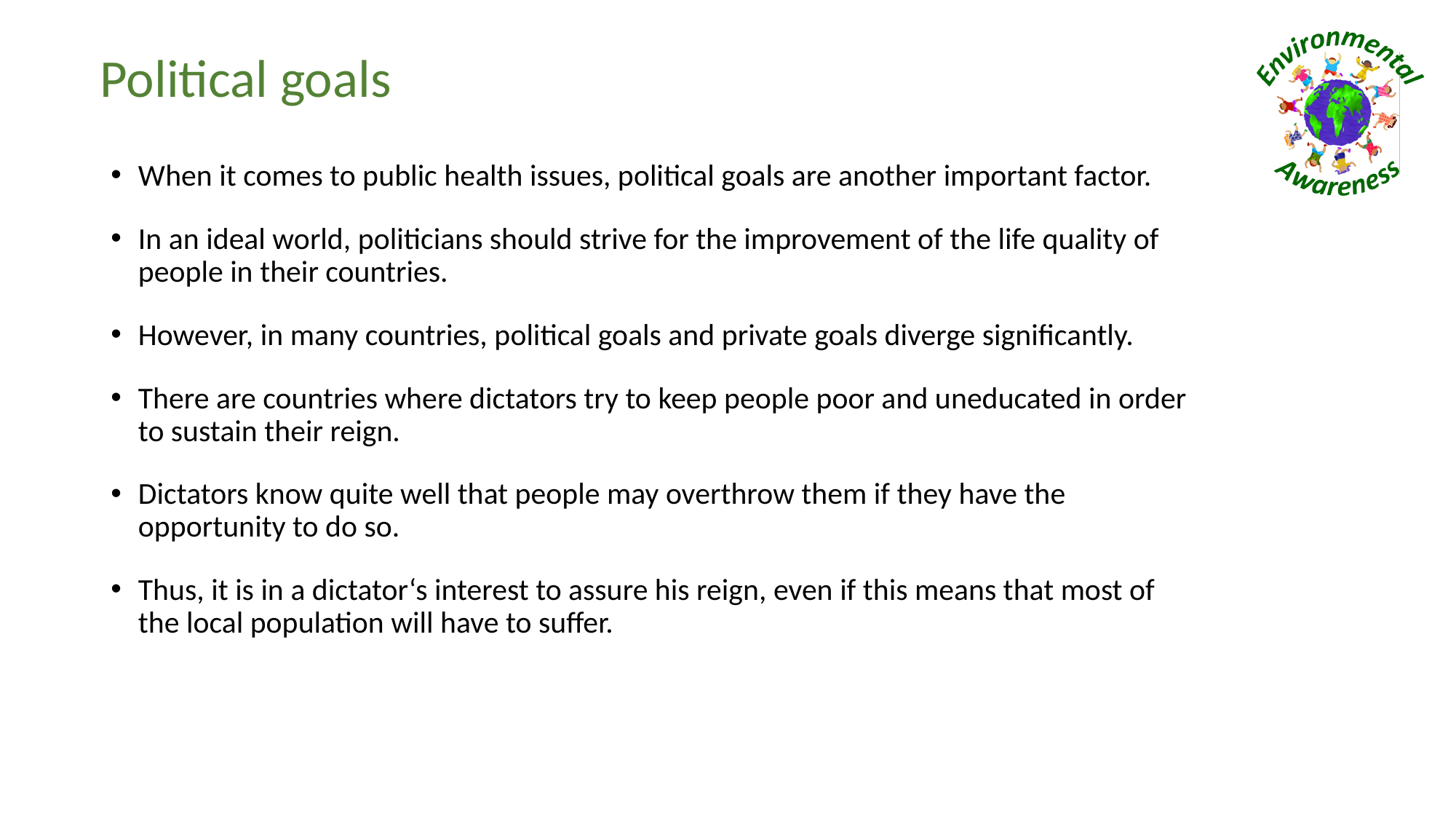

# Political goals
When it comes to public health issues, political goals are another important factor.
In an ideal world, politicians should strive for the improvement of the life quality of people in their countries.
However, in many countries, political goals and private goals diverge significantly.
There are countries where dictators try to keep people poor and uneducated in order to sustain their reign.
Dictators know quite well that people may overthrow them if they have the opportunity to do so.
Thus, it is in a dictator‘s interest to assure his reign, even if this means that most of the local population will have to suffer.